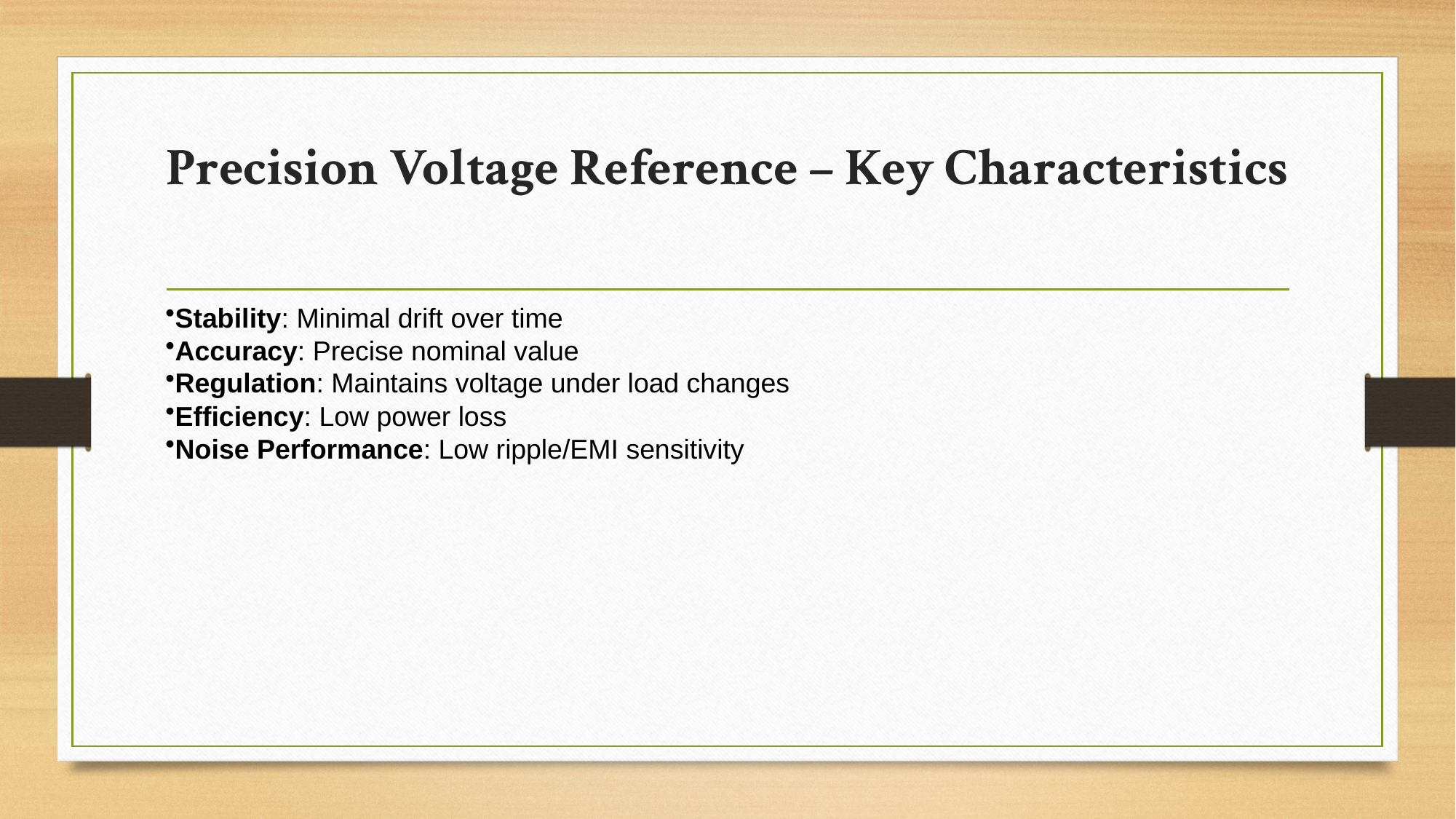

# Precision Voltage Reference – Key Characteristics
Stability: Minimal drift over time
Accuracy: Precise nominal value
Regulation: Maintains voltage under load changes
Efficiency: Low power loss
Noise Performance: Low ripple/EMI sensitivity